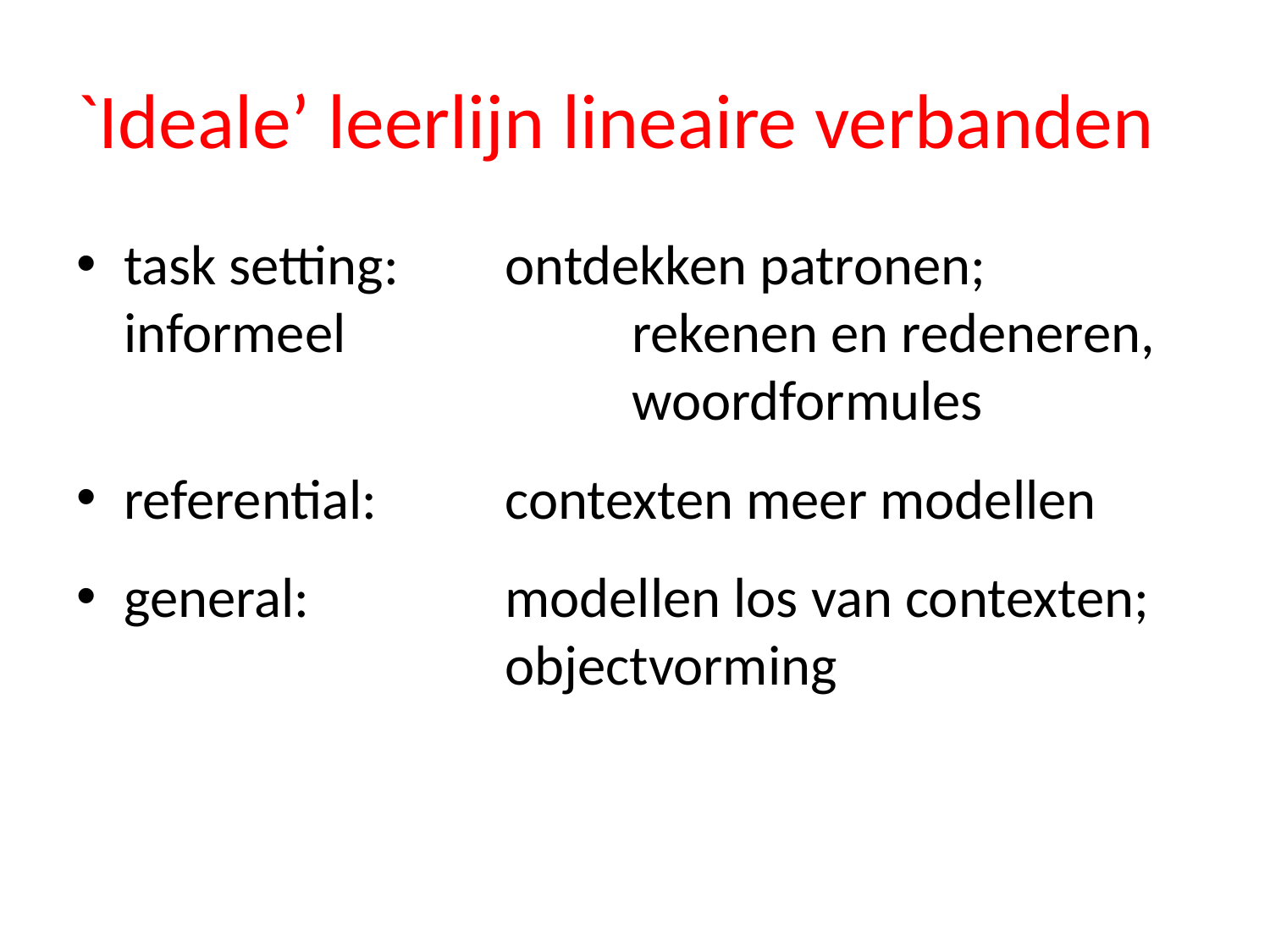

# `Ideale’ leerlijn lineaire verbanden
task setting: 	ontdekken patronen; informeel 			rekenen en redeneren, 				woordformules

referential: 	contexten meer modellen

general: 		modellen los van contexten; 			objectvorming